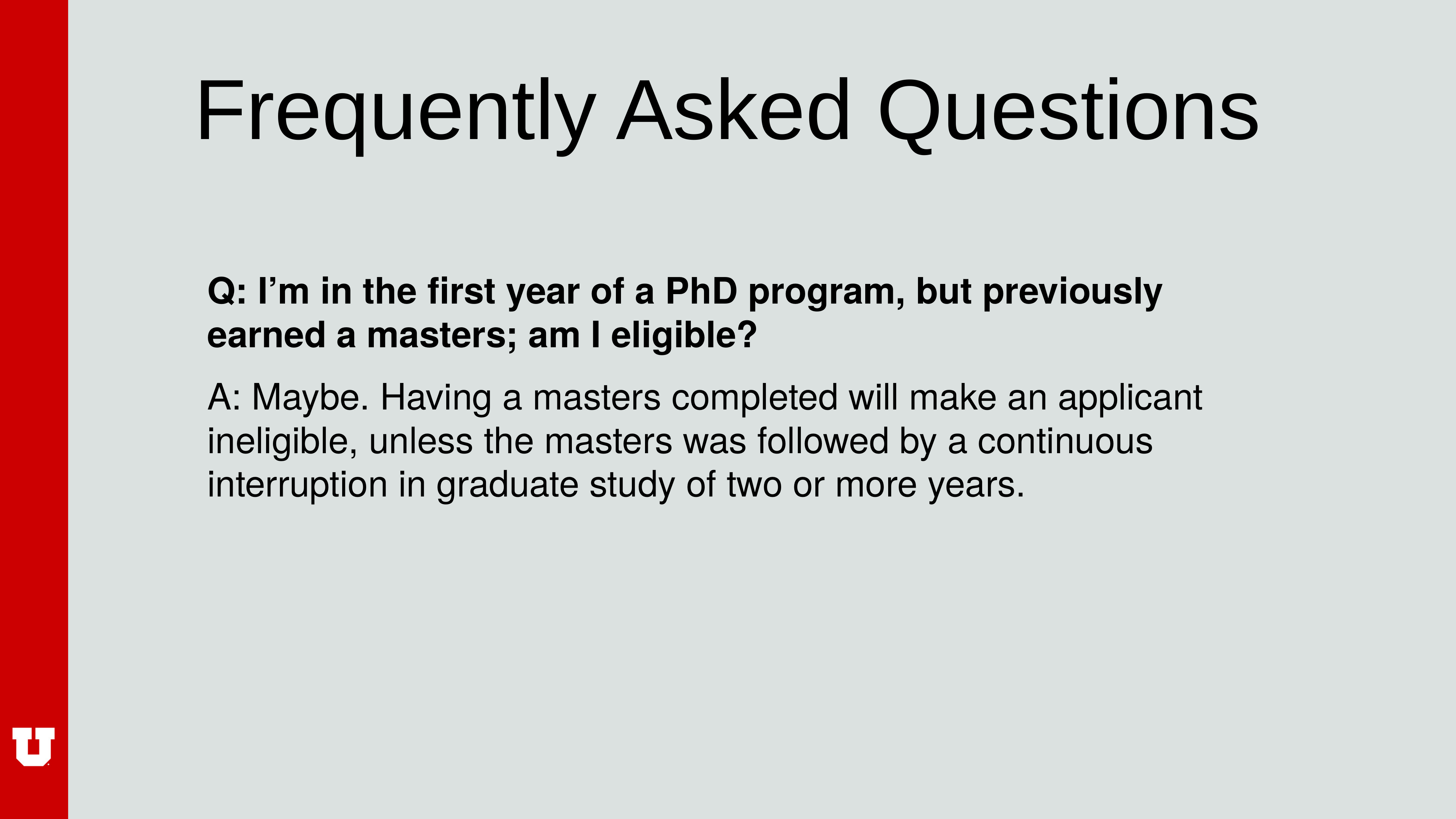

# Frequently Asked Questions
Q: I’m in the first year of a PhD program, but previously earned a masters; am I eligible?
A: Maybe. Having a masters completed will make an applicant ineligible, unless the masters was followed by a continuous interruption in graduate study of two or more years.